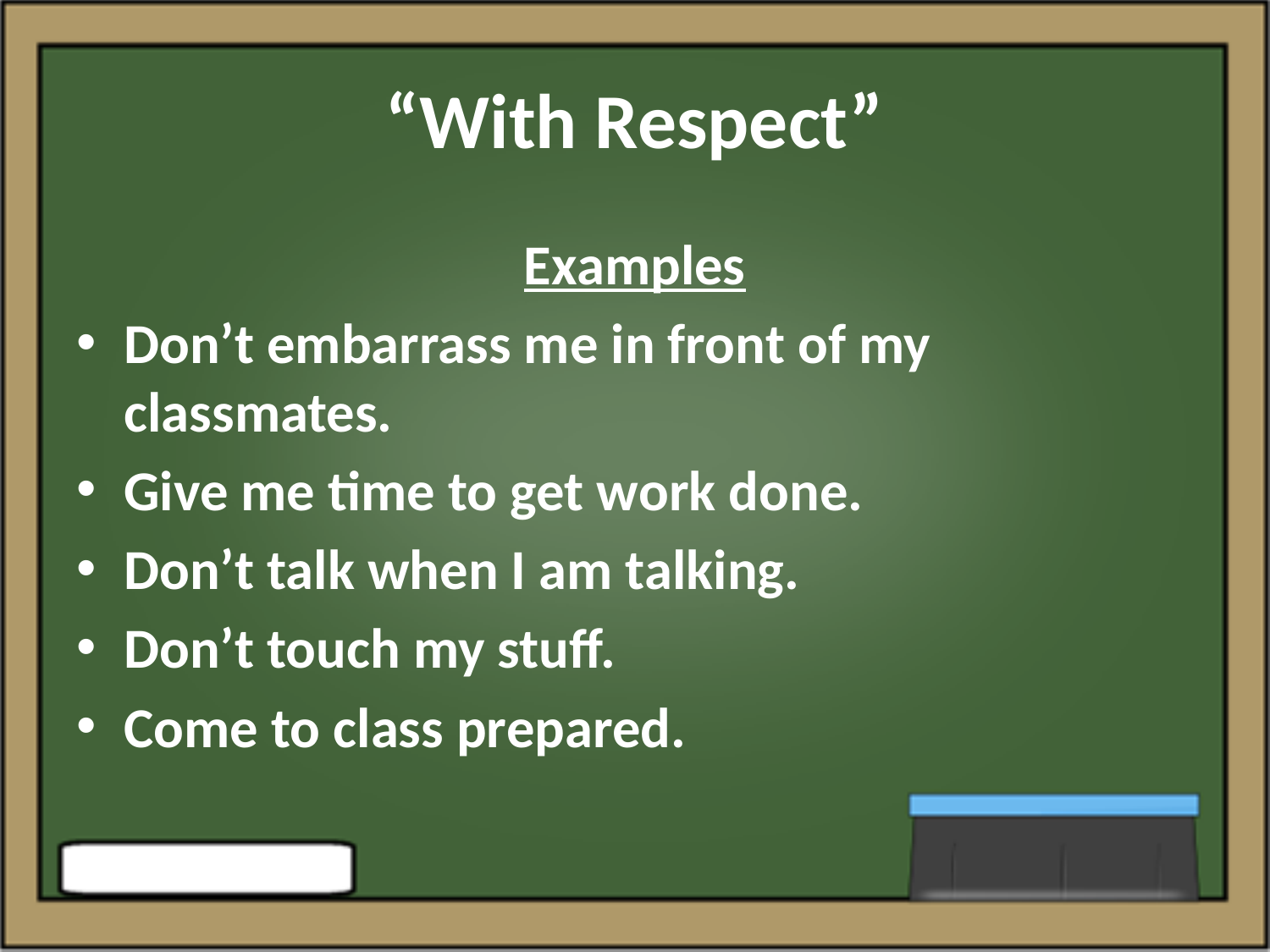

# “With Respect”
Examples
Don’t embarrass me in front of my classmates.
Give me time to get work done.
Don’t talk when I am talking.
Don’t touch my stuff.
Come to class prepared.